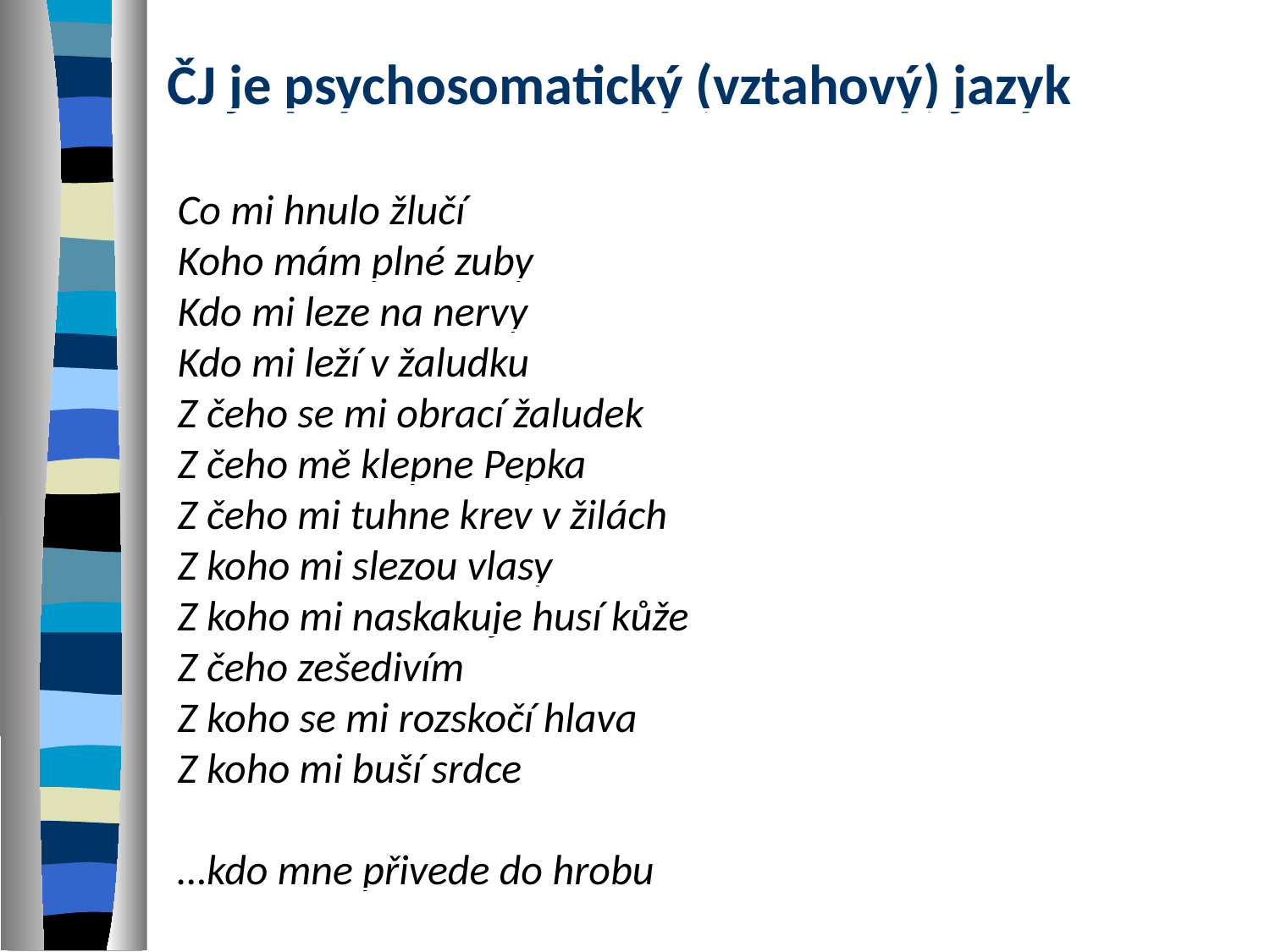

ČJ je psychosomatický (vztahový) jazyk

Co mi hnulo žlučí
Koho mám plné zuby
Kdo mi leze na nervy
Kdo mi leží v žaludku
Z čeho se mi obrací žaludek
Z čeho mě klepne Pepka
Z čeho mi tuhne krev v žilách
Z koho mi slezou vlasy
Z koho mi naskakuje husí kůže
Z čeho zešedivím
Z koho se mi rozskočí hlava
Z koho mi buší srdce

…kdo mne přivede do hrobu